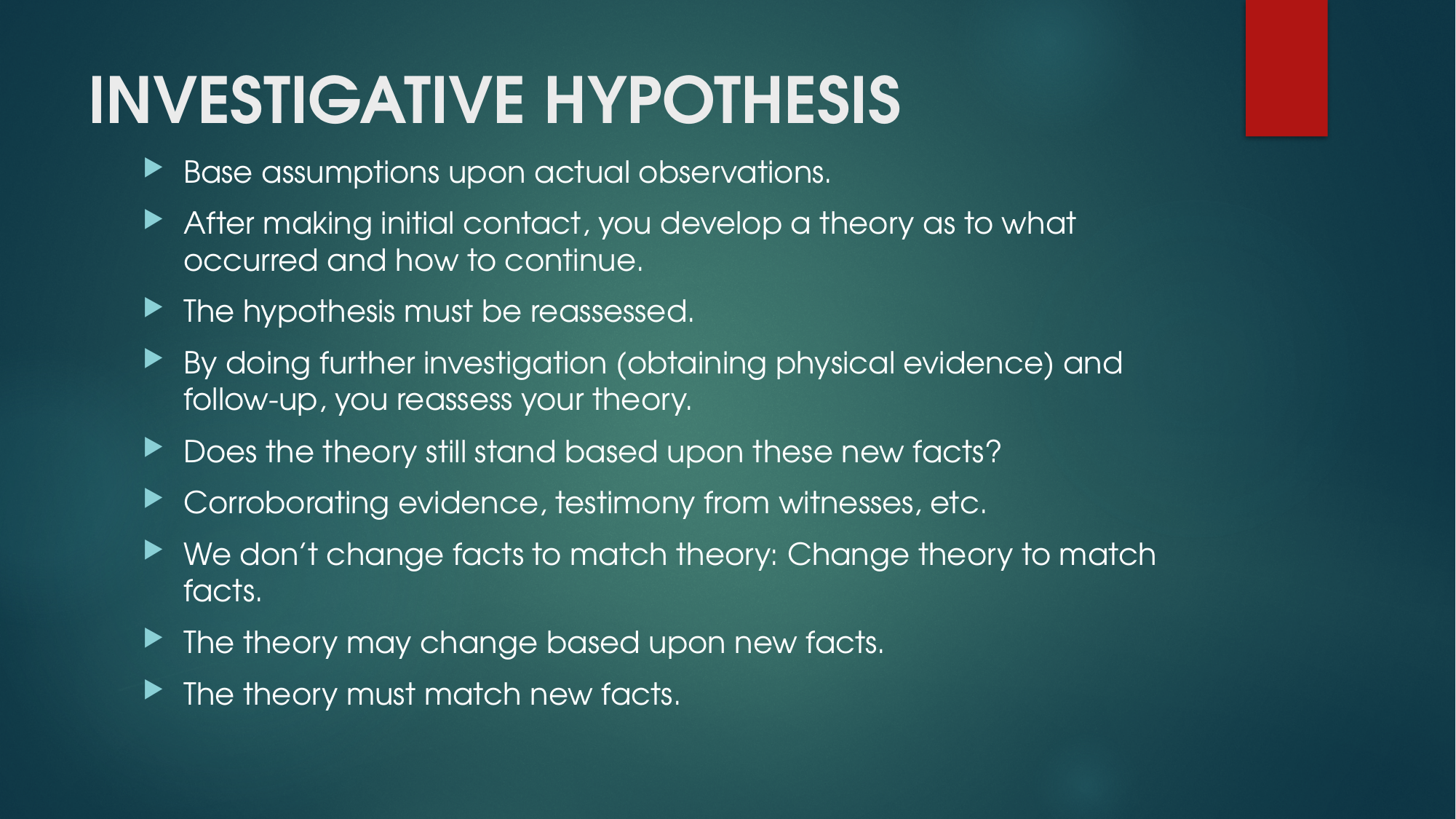

# INVESTIGATIVE HYPOTHESIS
Base assumptions upon actual observations.
After making initial contact, you develop a theory as to what occurred and how to continue.
The hypothesis must be reassessed.
By doing further investigation (obtaining physical evidence) and follow-up, you reassess your theory.
Does the theory still stand based upon these new facts?
Corroborating evidence, testimony from witnesses, etc.
We don’t change facts to match theory: Change theory to match facts.
The theory may change based upon new facts.
The theory must match new facts.